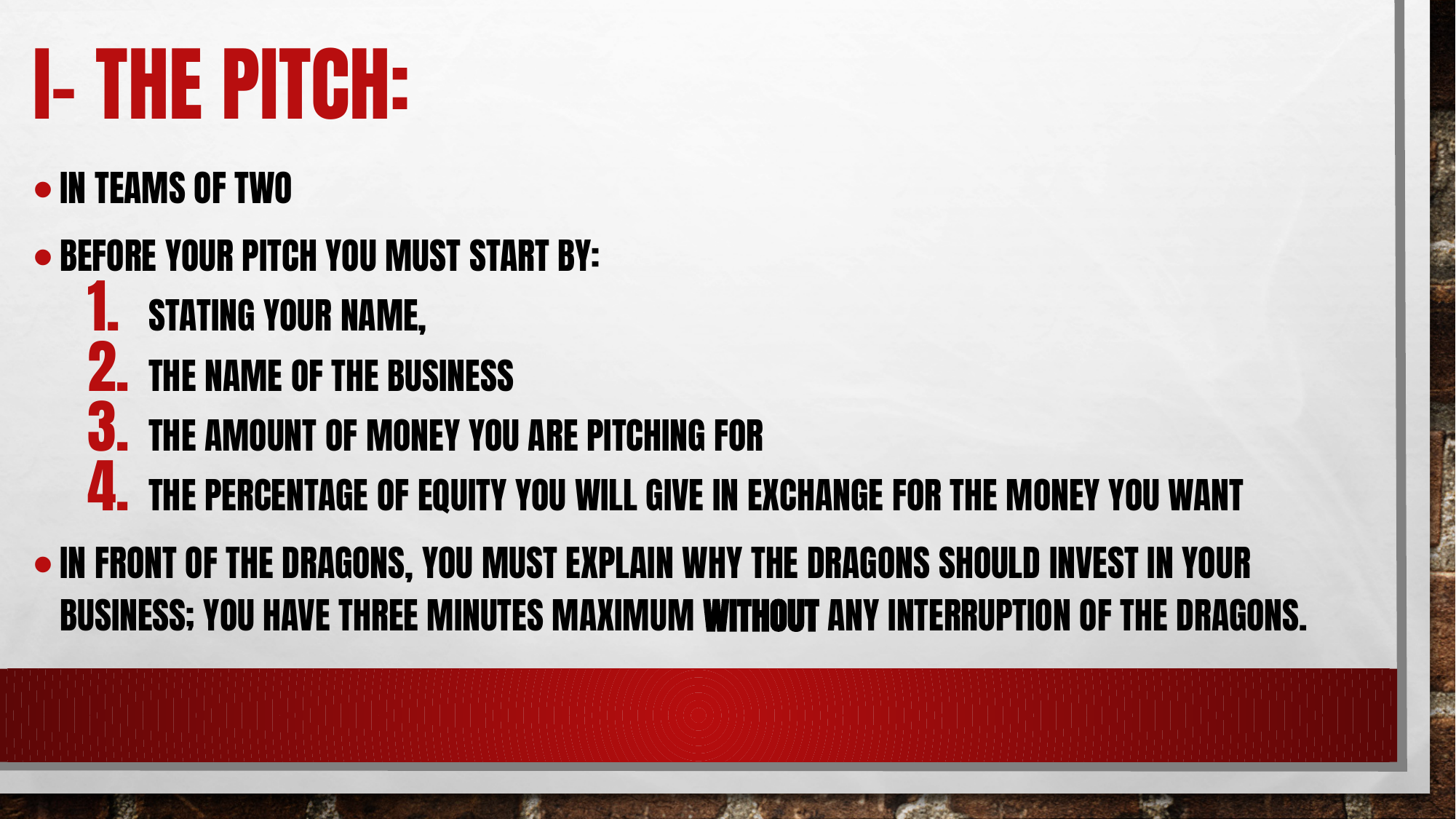

# I- The pitch:
In teams of two
Before your pitch you must start by:
Stating your name,
The name of the business
The amount of money you are pitching for
The percentage of equity you will give in exchange for the money you want
In front of the Dragons, you must explain why the Dragons should invest in your business; you have three minutes maximum without any interruption of the Dragons.